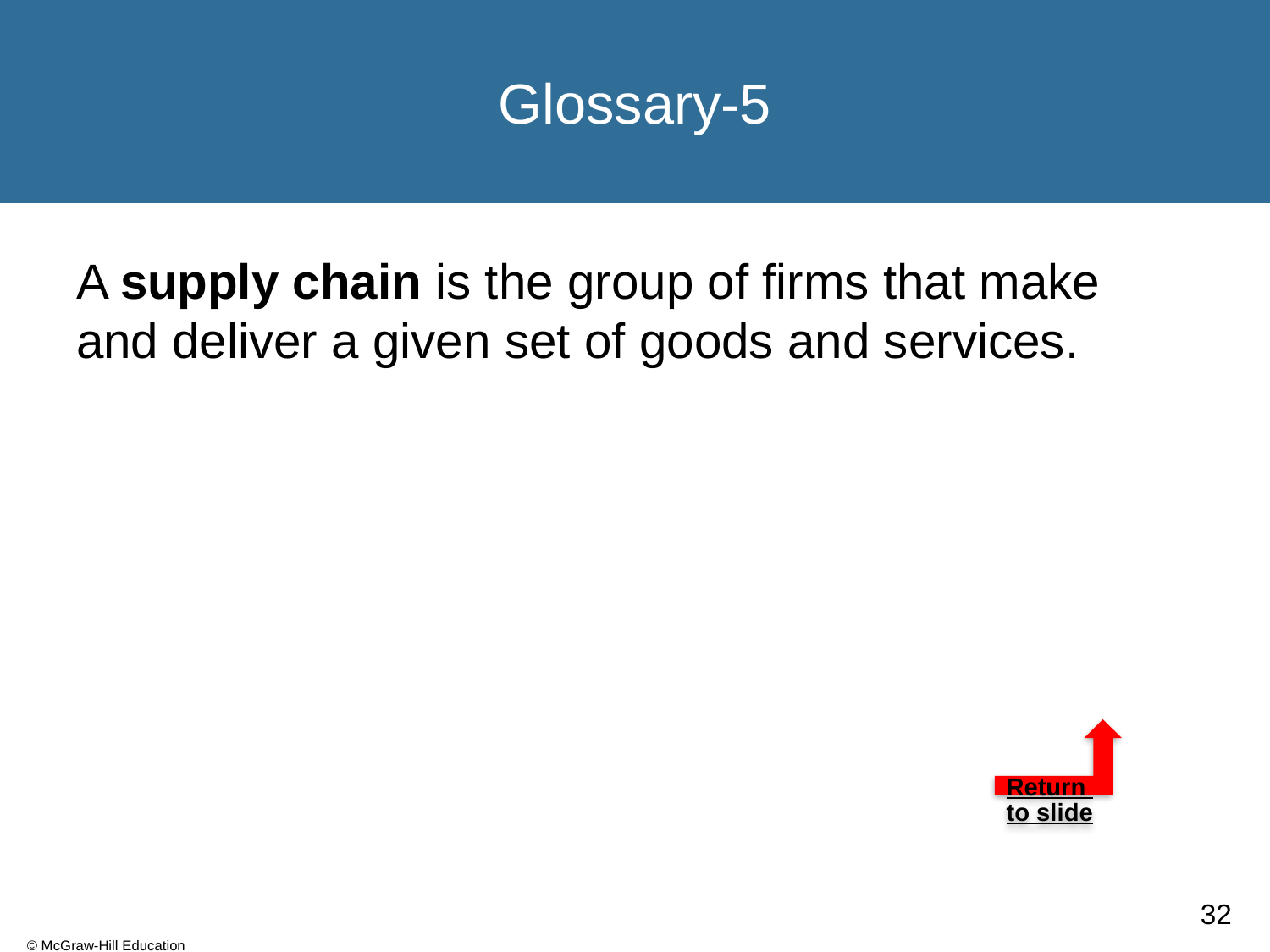

# Glossary-5
A supply chain is the group of firms that make and deliver a given set of goods and services.
Return to slide